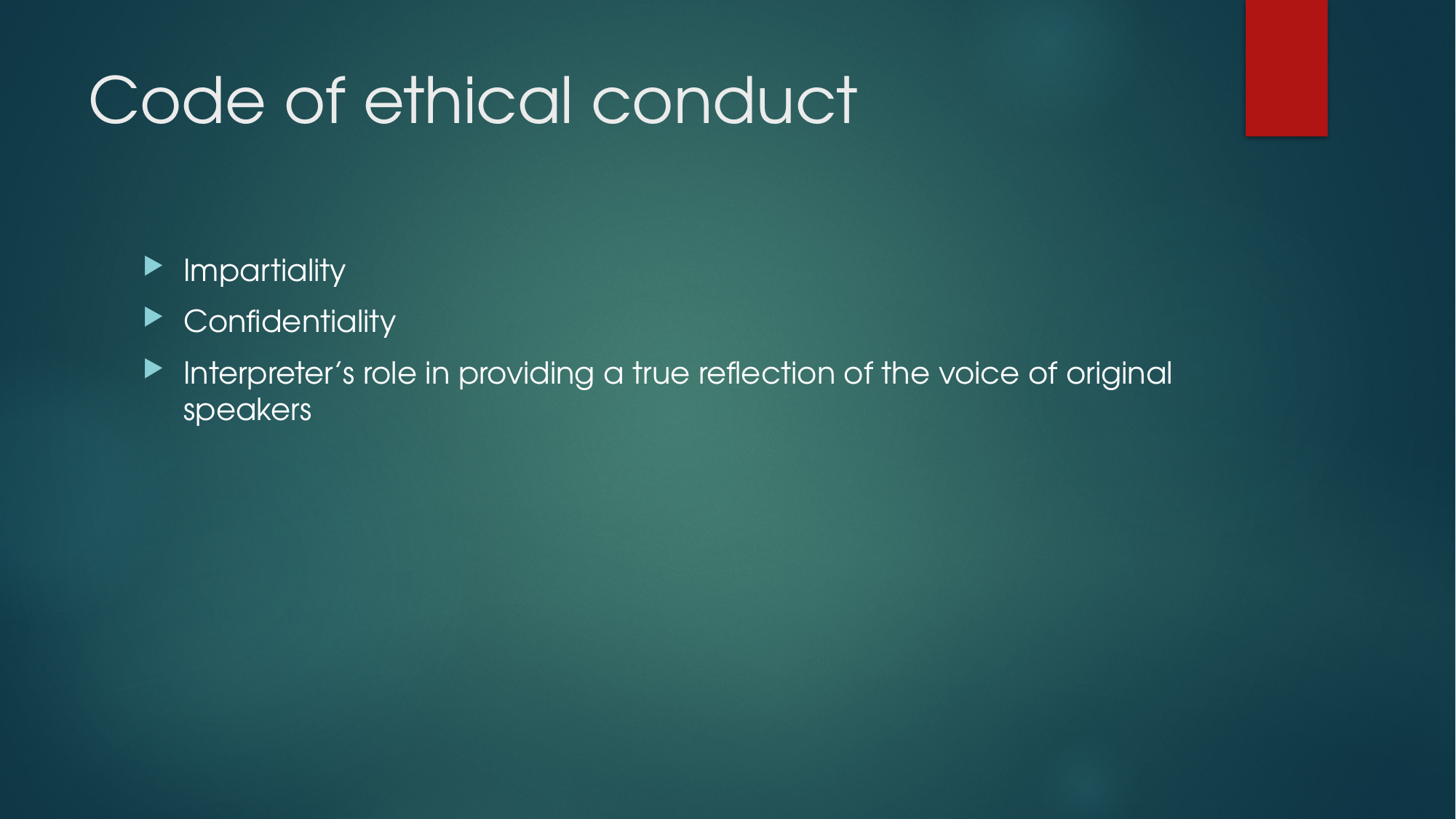

# Code of ethical conduct
Impartiality
Confidentiality
Interpreter’s role in providing a true reflection of the voice of original speakers